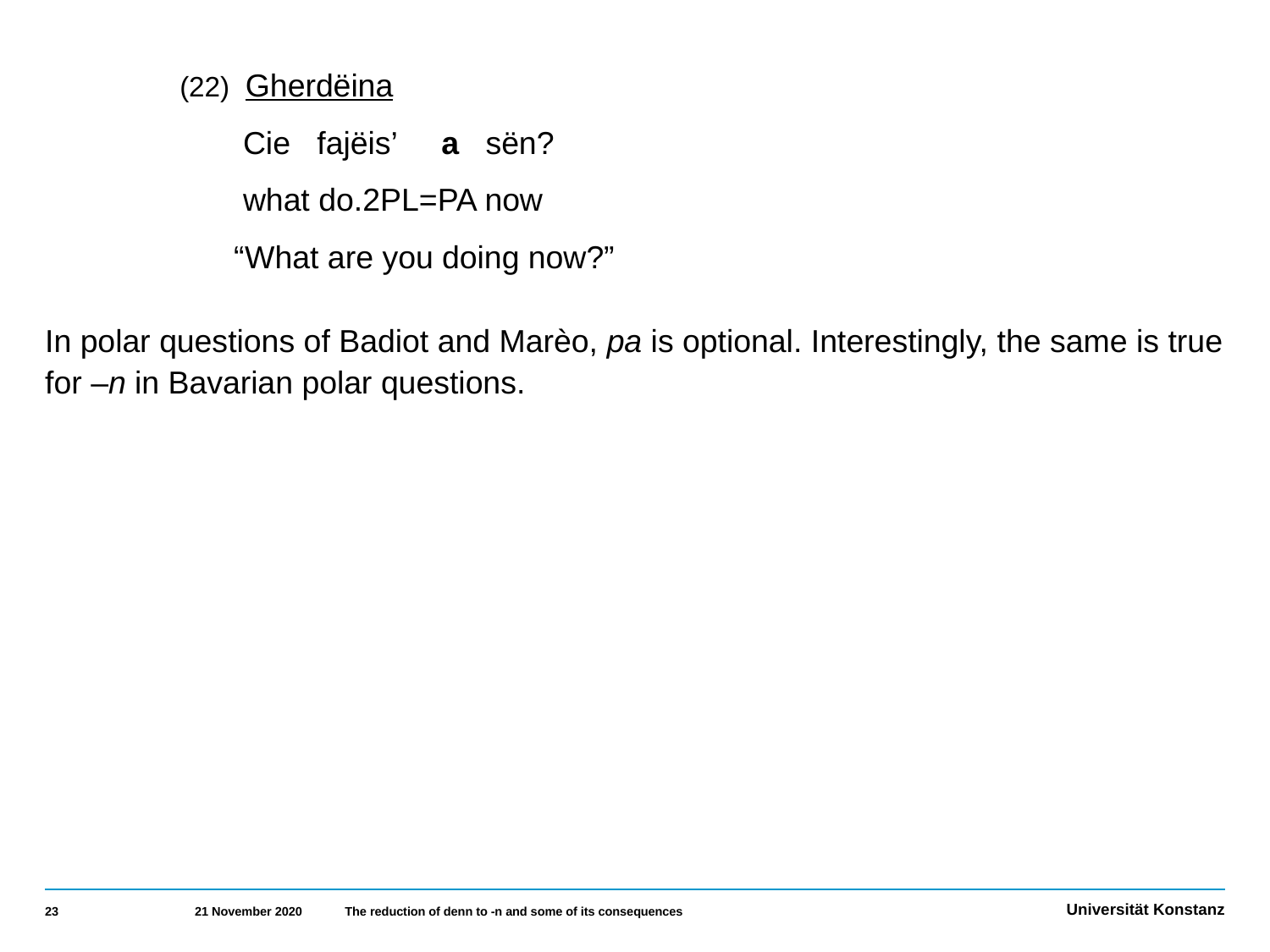

(22)  Gherdëina
	        Cie   fajëis’     a   sën?
	        what do.2PL=PA now
	       “What are you doing now?”

In polar questions of Badiot and Marèo, pa is optional. Interestingly, the same is true for –n in Bavarian polar questions.

23
21 November 2020
The reduction of denn to -n and some of its consequences